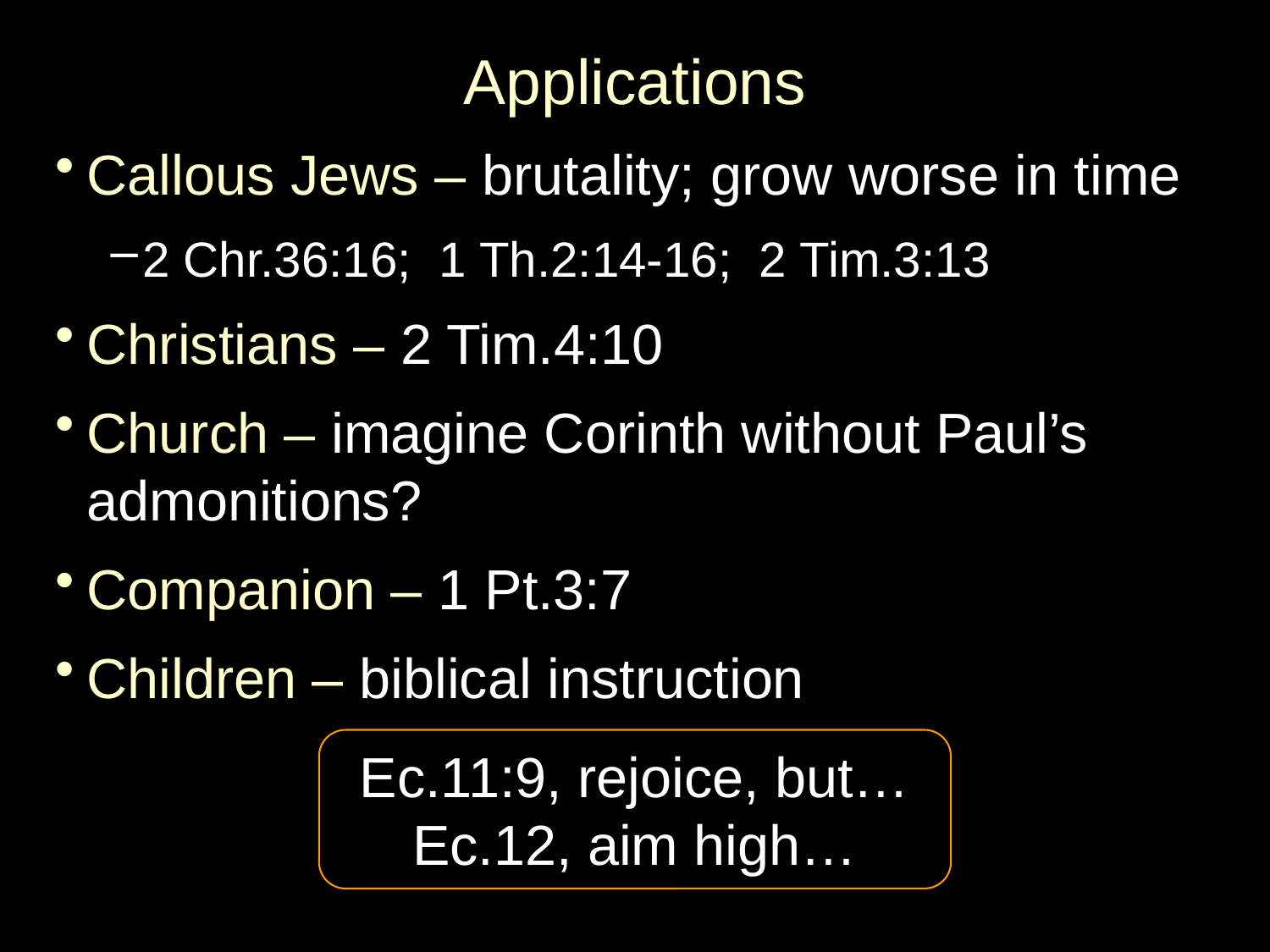

# Applications
Callous Jews – brutality; grow worse in time
2 Chr.36:16;  1 Th.2:14-16;  2 Tim.3:13
Christians – 2 Tim.4:10
Church – imagine Corinth without Paul’s admonitions?
Companion – 1 Pt.3:7
Children – biblical instruction

Ec.11:9, rejoice, but…
Ec.12, aim high…